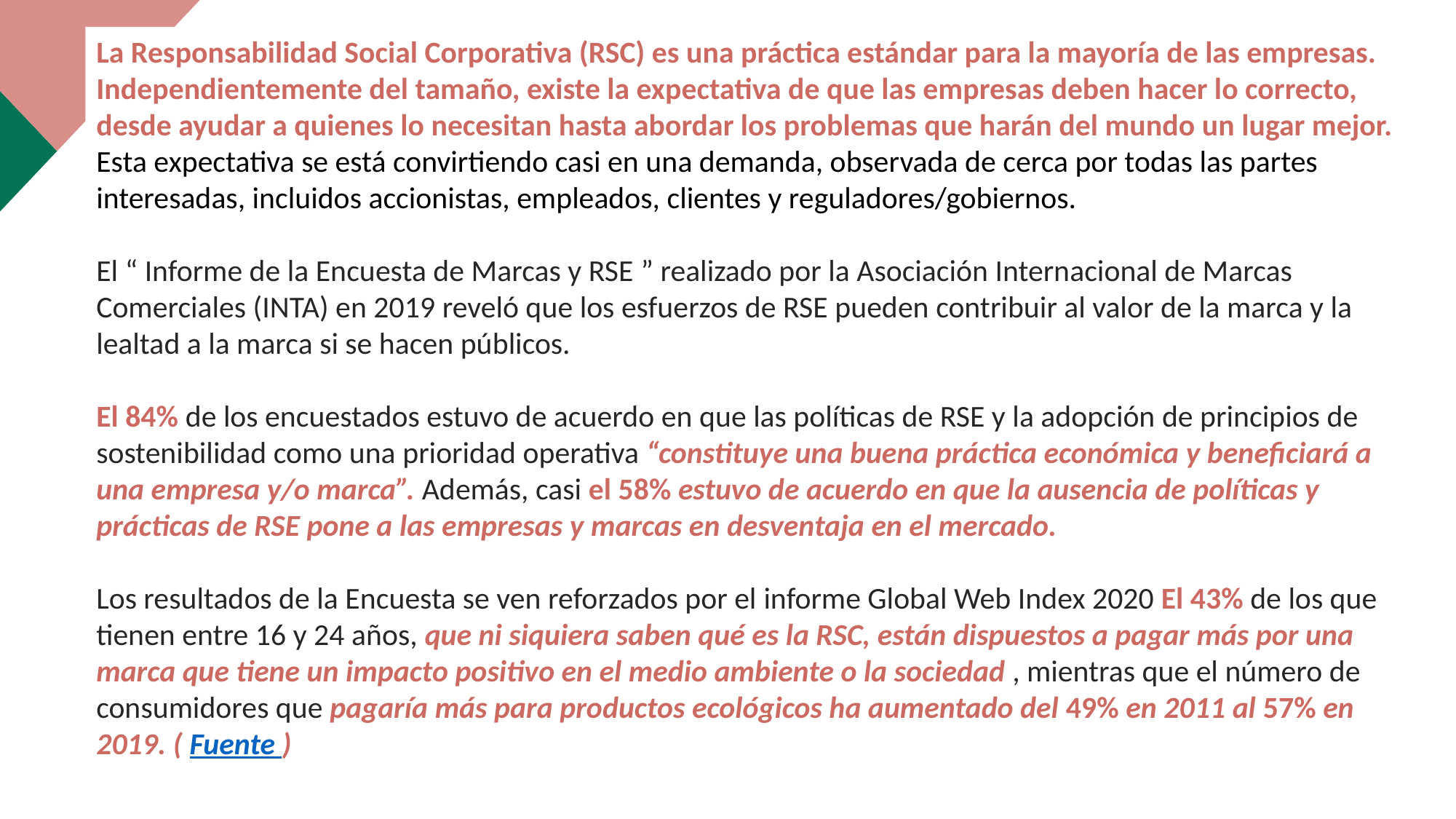

La Responsabilidad Social Corporativa (RSC) es una práctica estándar para la mayoría de las empresas. Independientemente del tamaño, existe la expectativa de que las empresas deben hacer lo correcto, desde ayudar a quienes lo necesitan hasta abordar los problemas que harán del mundo un lugar mejor. Esta expectativa se está convirtiendo casi en una demanda, observada de cerca por todas las partes interesadas, incluidos accionistas, empleados, clientes y reguladores/gobiernos.

El “ Informe de la Encuesta de Marcas y RSE ” realizado por la Asociación Internacional de Marcas Comerciales (INTA) en 2019 reveló que los esfuerzos de RSE pueden contribuir al valor de la marca y la lealtad a la marca si se hacen públicos.

El 84% de los encuestados estuvo de acuerdo en que las políticas de RSE y la adopción de principios de sostenibilidad como una prioridad operativa “constituye una buena práctica económica y beneficiará a una empresa y/o marca”. Además, casi el 58% estuvo de acuerdo en que la ausencia de políticas y prácticas de RSE pone a las empresas y marcas en desventaja en el mercado.

Los resultados de la Encuesta se ven reforzados por el informe Global Web Index 2020 El 43% de los que tienen entre 16 y 24 años, que ni siquiera saben qué es la RSC, están dispuestos a pagar más por una marca que tiene un impacto positivo en el medio ambiente o la sociedad , mientras que el número de consumidores que pagaría más para productos ecológicos ha aumentado del 49% en 2011 al 57% en 2019. ( Fuente )